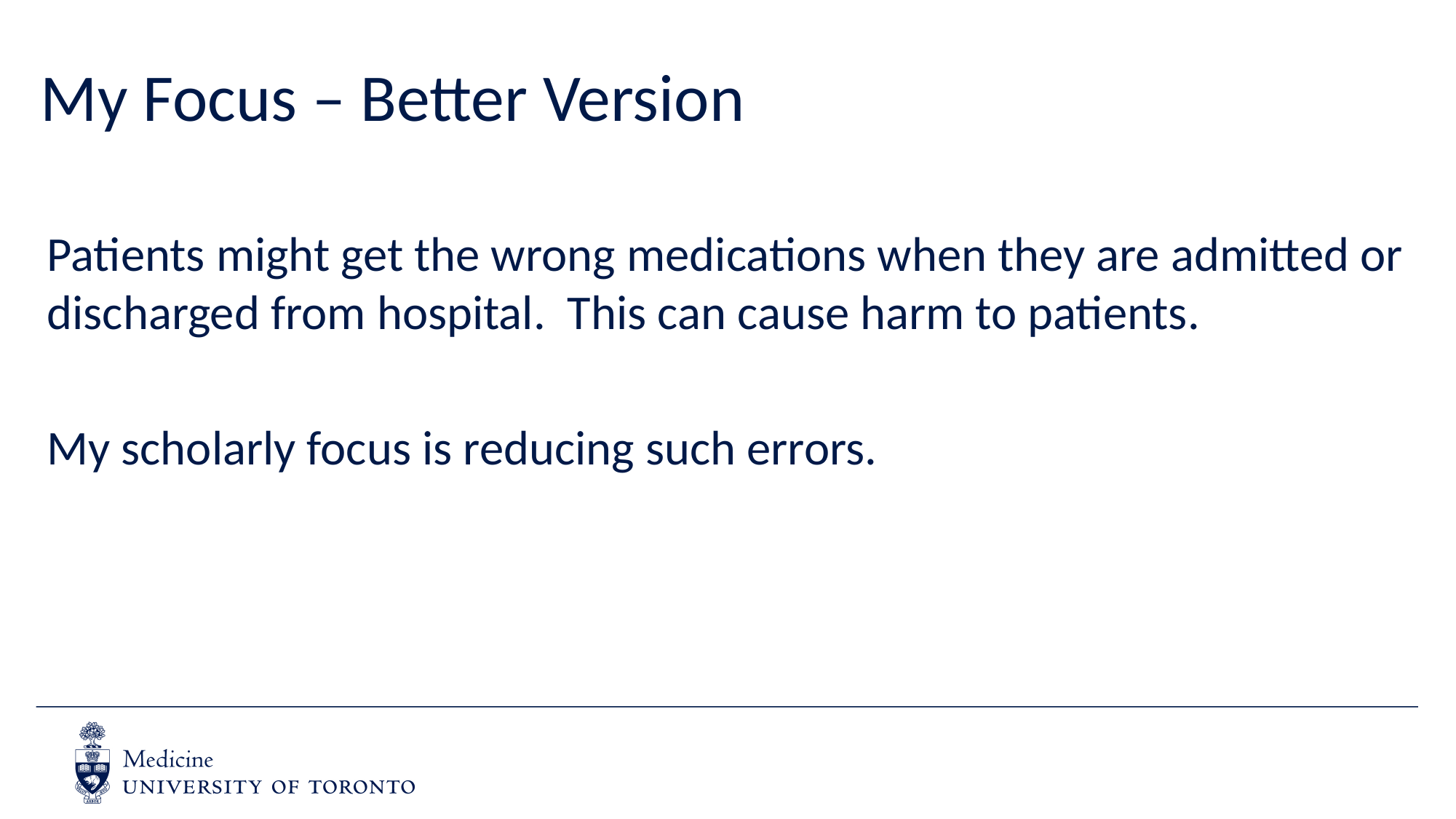

# My Focus – Better Version

Patients might get the wrong medications when they are admitted or discharged from hospital.  This can cause harm to patients.

My scholarly focus is reducing such errors.